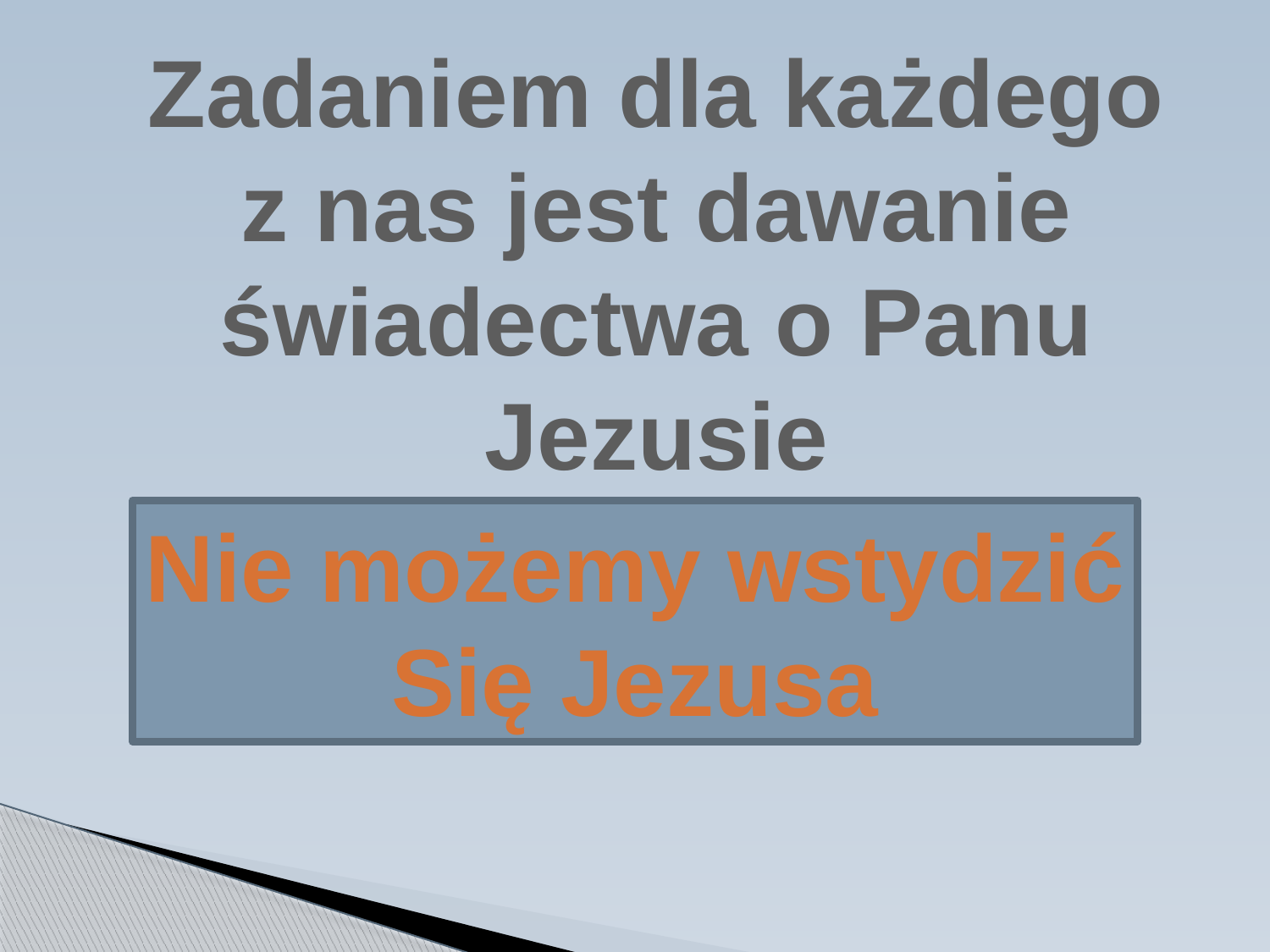

Zadaniem dla każdego
z nas jest dawanie
świadectwa o Panu
Jezusie
Nie możemy wstydzić
Się Jezusa